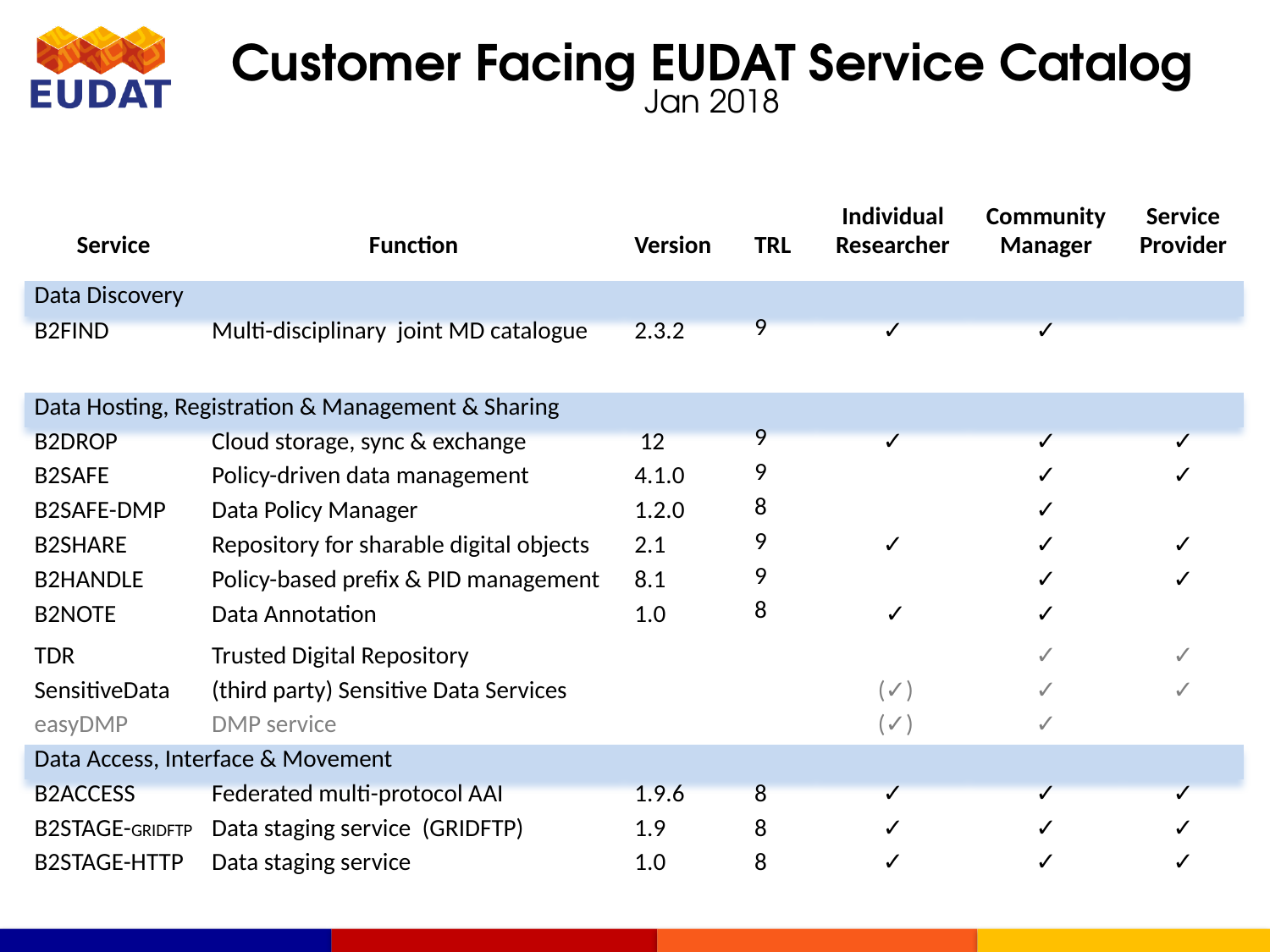

Customer Facing EUDAT Service Catalog
Jan 2018
| Service | Function | Version | TRL | Individual Researcher | Community Manager | Service Provider |
| --- | --- | --- | --- | --- | --- | --- |
|  |  |  |  |  |  |  |
| Data Discovery |  |  |  |  |  |  |
| B2FIND | Multi-disciplinary joint MD catalogue | 2.3.2 | 9 | ✓ | ✓ |  |
|  |  |  |  |  |  |  |
| Data Hosting, Registration & Management & Sharing |  |  |  |  |  |  |
| B2DROP | Cloud storage, sync & exchange | 12 | 9 | ✓ | ✓ | ✓ |
| B2SAFE | Policy-driven data management | 4.1.0 | 9 |  | ✓ | ✓ |
| B2SAFE-DMP | Data Policy Manager | 1.2.0 | 8 |  | ✓ |  |
| B2SHARE | Repository for sharable digital objects | 2.1 | 9 | ✓ | ✓ | ✓ |
| B2HANDLE | Policy-based prefix & PID management | 8.1 | 9 |  | ✓ | ✓ |
| B2NOTE | Data Annotation | 1.0 | 8 | ✓ | ✓ |  |
| TDR | Trusted Digital Repository |  |  |  | ✓ | ✓ |
| SensitiveData | (third party) Sensitive Data Services |  |  | (✓) | ✓ | ✓ |
| easyDMP | DMP service |  |  | (✓) | ✓ |  |
| Data Access, Interface & Movement |  |  |  |  |  |  |
| B2ACCESS | Federated multi-protocol AAI | 1.9.6 | 8 | ✓ | ✓ | ✓ |
| B2STAGE-GRIDFTP | Data staging service  (GRIDFTP) | 1.9 | 8 | ✓ | ✓ | ✓ |
| B2STAGE-HTTP | Data staging service | 1.0 | 8 | ✓ | ✓ | ✓ |